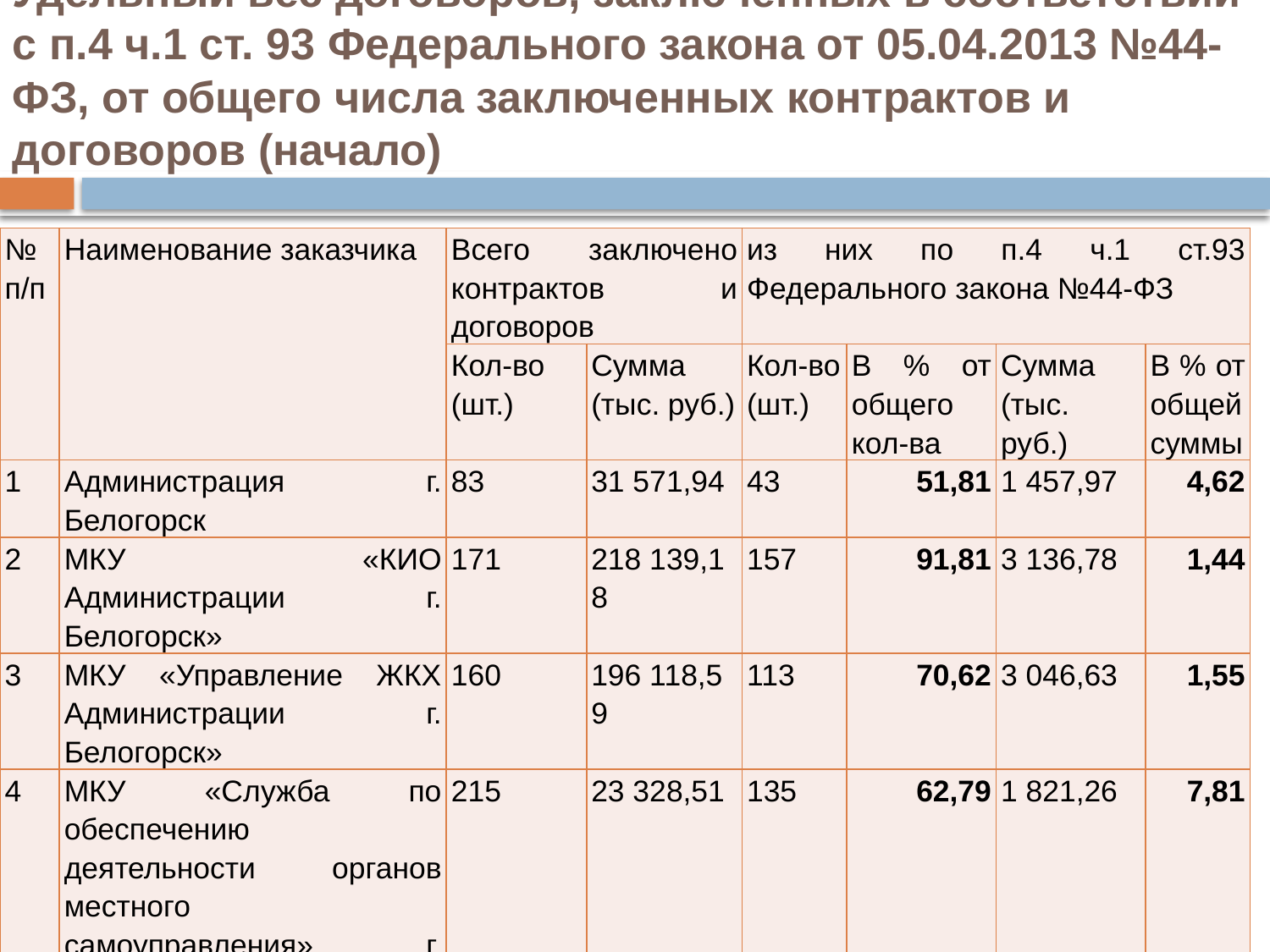

# Удельный вес договоров, заключенных в соответствии с п.4 ч.1 ст. 93 Федерального закона от 05.04.2013 №44-ФЗ, от общего числа заключенных контрактов и договоров (начало)
| № п/п | Наименование заказчика | Всего заключено контрактов и договоров |  | из них по п.4 ч.1 ст.93 Федерального закона №44-ФЗ |  |  |  |
| --- | --- | --- | --- | --- | --- | --- | --- |
|  |  | Кол-во (шт.) | Сумма (тыс. руб.) | Кол-во (шт.) | В % от общего кол-ва | Сумма (тыс. руб.) | В % от общей суммы |
| 1 | Администрация г. Белогорск | 83 | 31 571,94 | 43 | 51,81 | 1 457,97 | 4,62 |
| 2 | МКУ «КИО Администрации г. Белогорск» | 171 | 218 139,18 | 157 | 91,81 | 3 136,78 | 1,44 |
| 3 | МКУ «Управление ЖКХ Администрации г. Белогорск» | 160 | 196 118,59 | 113 | 70,62 | 3 046,63 | 1,55 |
| 4 | МКУ «Служба по обеспечению деятельности органов местного самоуправления» г. Белогорск | 215 | 23 328,51 | 135 | 62,79 | 1 821,26 | 7,81 |